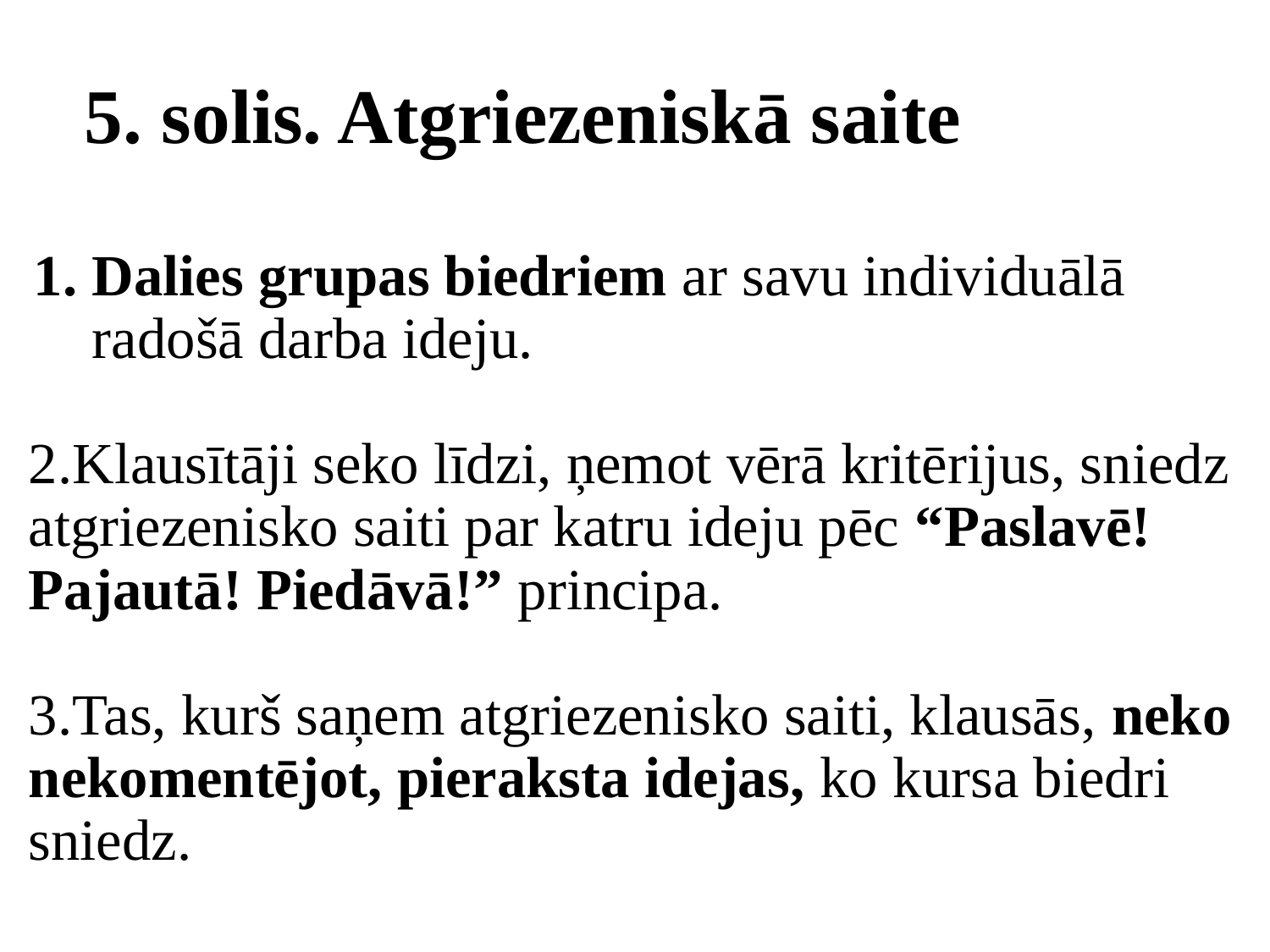

# 5. solis. Atgriezeniskā saite
Dalies grupas biedriem ar savu individuālā radošā darba ideju.

2.Klausītāji seko līdzi, ņemot vērā kritērijus, sniedz atgriezenisko saiti par katru ideju pēc “Paslavē! Pajautā! Piedāvā!” principa.

3.Tas, kurš saņem atgriezenisko saiti, klausās, neko nekomentējot, pieraksta idejas, ko kursa biedri sniedz.